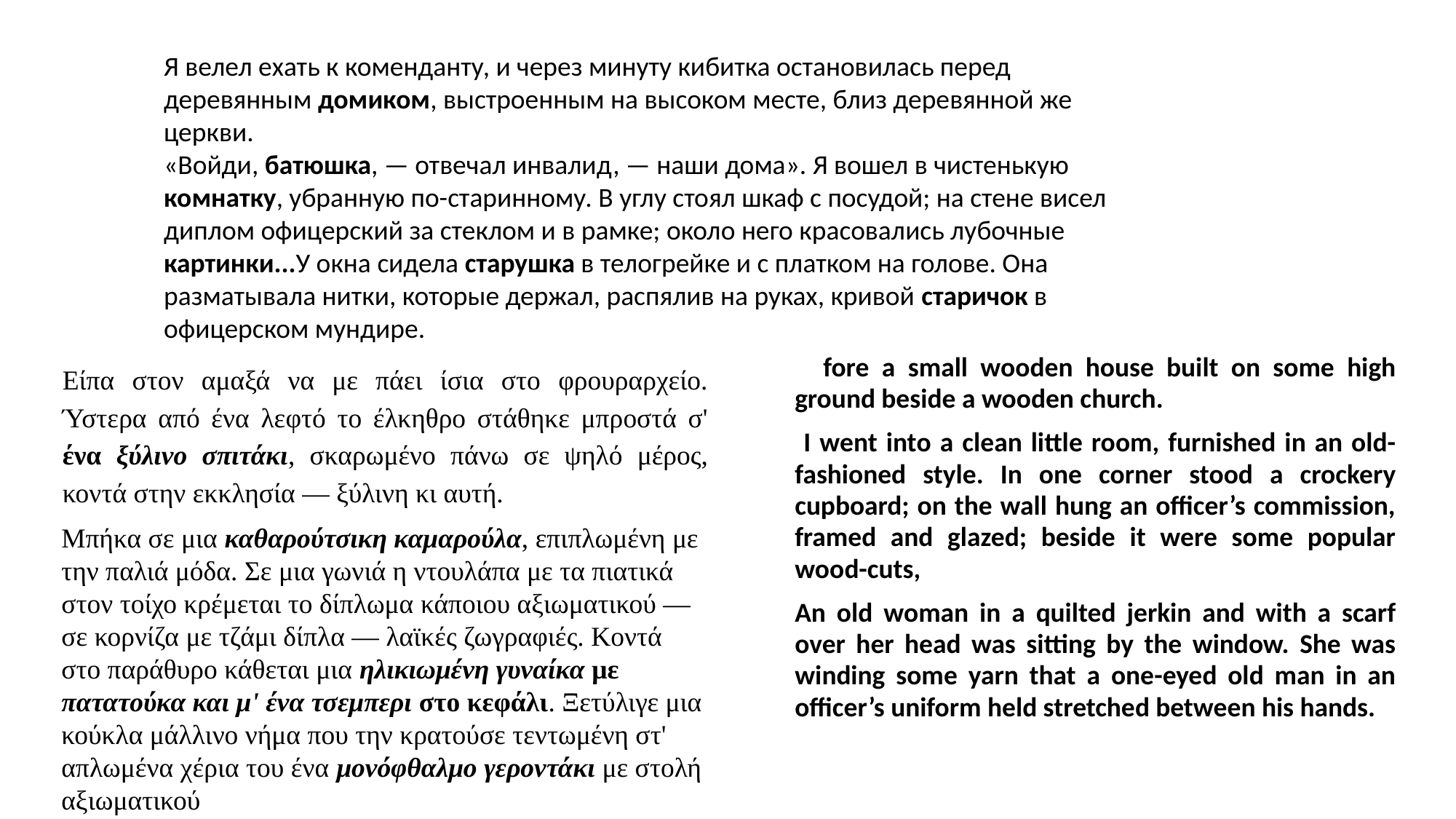

Я велел ехать к коменданту, и через минуту кибитка остановилась перед деревянным домиком, выстроенным на высоком месте, близ деревянной же церкви.
«Войди, батюшка, — отвечал инвалид, — наши дома». Я вошел в чистенькую комнатку, убранную по-старинному. В углу стоял шкаф с посудой; на стене висел диплом офицерский за стеклом и в рамке; около него красовались лубочные картинки...У окна сидела старушка в телогрейке и с платком на голове. Она разматывала нитки, которые держал, распялив на руках, кривой старичок в офицерском мундире.
| I asked to be taken to the commandant, and a moment later our sleigh drew up before a small wooden house built on some high ground beside a wooden church. I went into a clean little room, furnished in an old-fashioned style. In one corner stood a crockery cupboard; on the wall hung an officer’s commission, framed and glazed; beside it were some popular wood-cuts, An old woman in a quilted jerkin and with a scarf over her head was sitting by the window. She was winding some yarn that a one-eyed old man in an officer’s uniform held stretched between his hands. |
| --- |
Είπα στον αμαξά να με πάει ίσια στο φρουραρχείο. Ύστερα από ένα λεφτό το έλκηθρο στάθηκε μπροστά σ' ένα ξύλινο σπιτάκι, σκαρωμένο πάνω σε ψηλό μέρος, κοντά στην εκκλησία — ξύλινη κι αυτή.
Μπήκα σε μια καθαρούτσικη καμαρούλα, επιπλωμένη με την παλιά μόδα. Σε μια γωνιά η ντουλάπα με τα πιατικά στον τοίχο κρέμεται το δίπλωμα κάποιου αξιωματικού — σε κορνίζα με τζάμι δίπλα — λαϊκές ζωγραφιές. Κοντά στο παράθυρο κάθεται μια ηλικιωμένη γυναίκα με πατατούκα και μ' ένα τσεμπερι στο κεφάλι. Ξετύλιγε μια κούκλα μάλλινο νήμα που την κρατούσε τεντωμένη στ' απλωμένα χέρια του ένα μονόφθαλμο γεροντάκι με στολή αξιωματικού